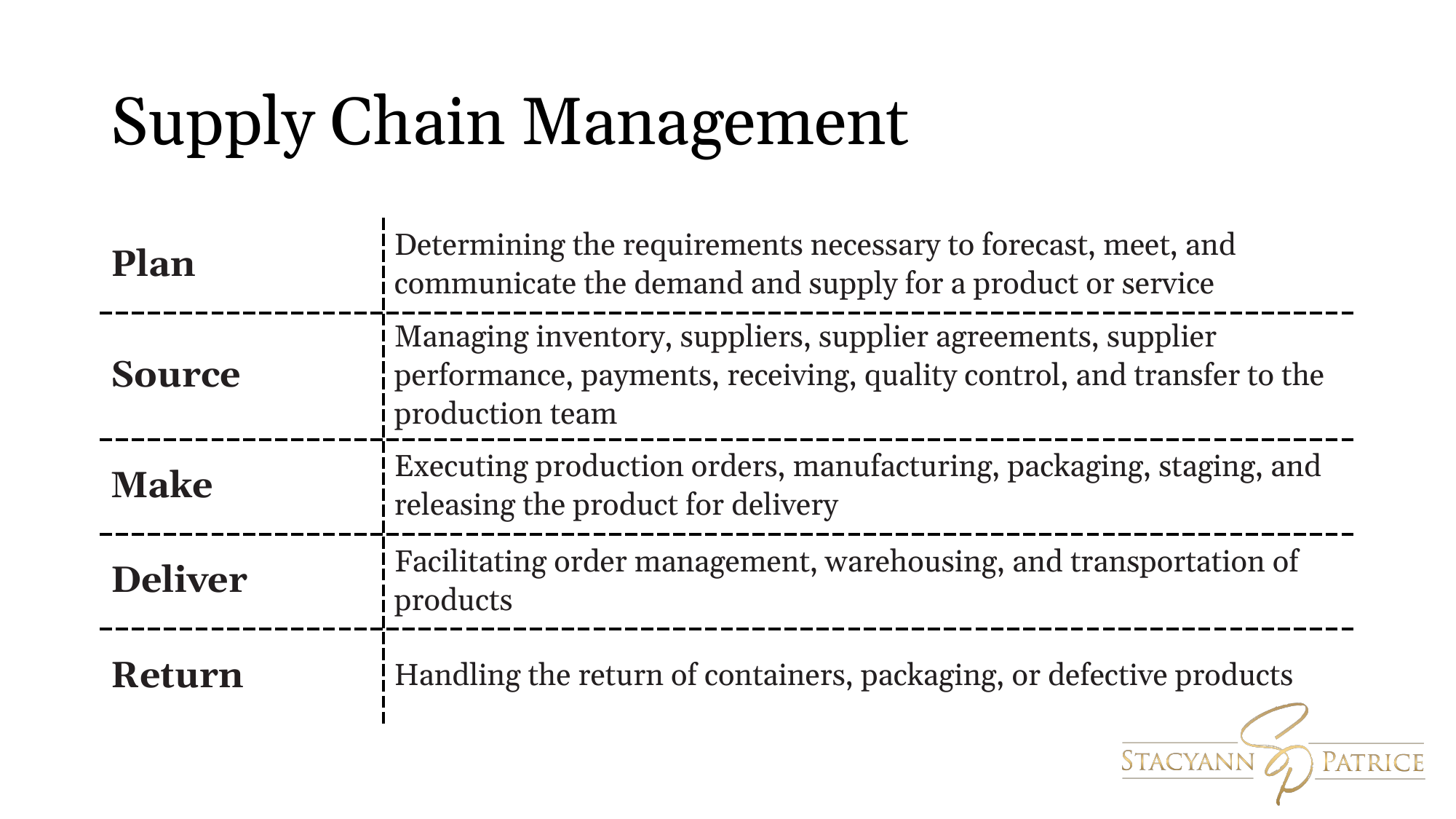

# Supply Chain Management
| Plan | Determining the requirements necessary to forecast, meet, and communicate the demand and supply for a product or service |
| --- | --- |
| Source | Managing inventory, suppliers, supplier agreements, supplier performance, payments, receiving, quality control, and transfer to the production team |
| Make | Executing production orders, manufacturing, packaging, staging, and releasing the product for delivery |
| Deliver | Facilitating order management, warehousing, and transportation of products |
| Return | Handling the return of containers, packaging, or defective products |